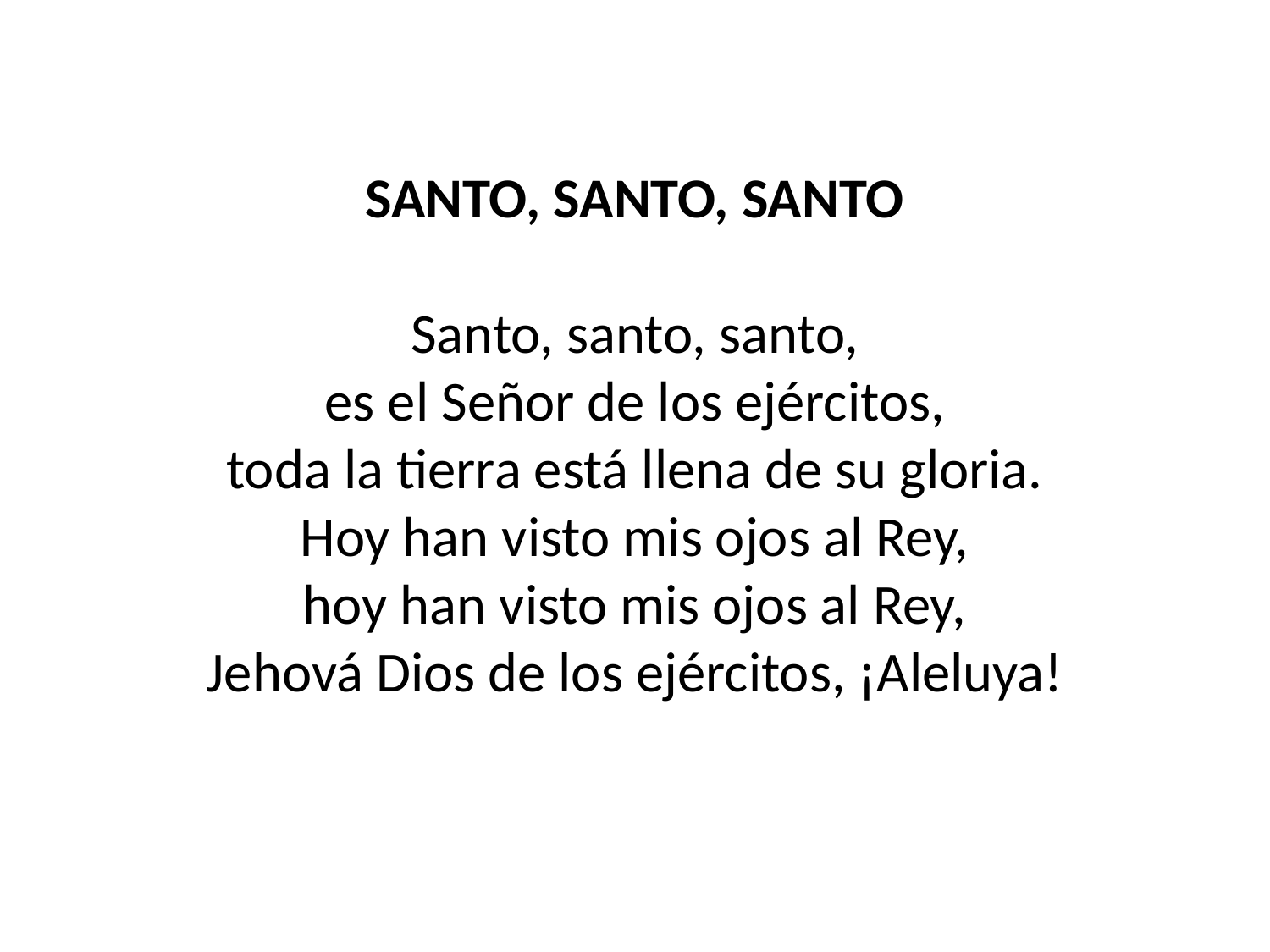

SANTO, SANTO, SANTO

Santo, santo, santo,
es el Señor de los ejércitos,
toda la tierra está llena de su gloria.
Hoy han visto mis ojos al Rey,
hoy han visto mis ojos al Rey,
Jehová Dios de los ejércitos, ¡Aleluya!